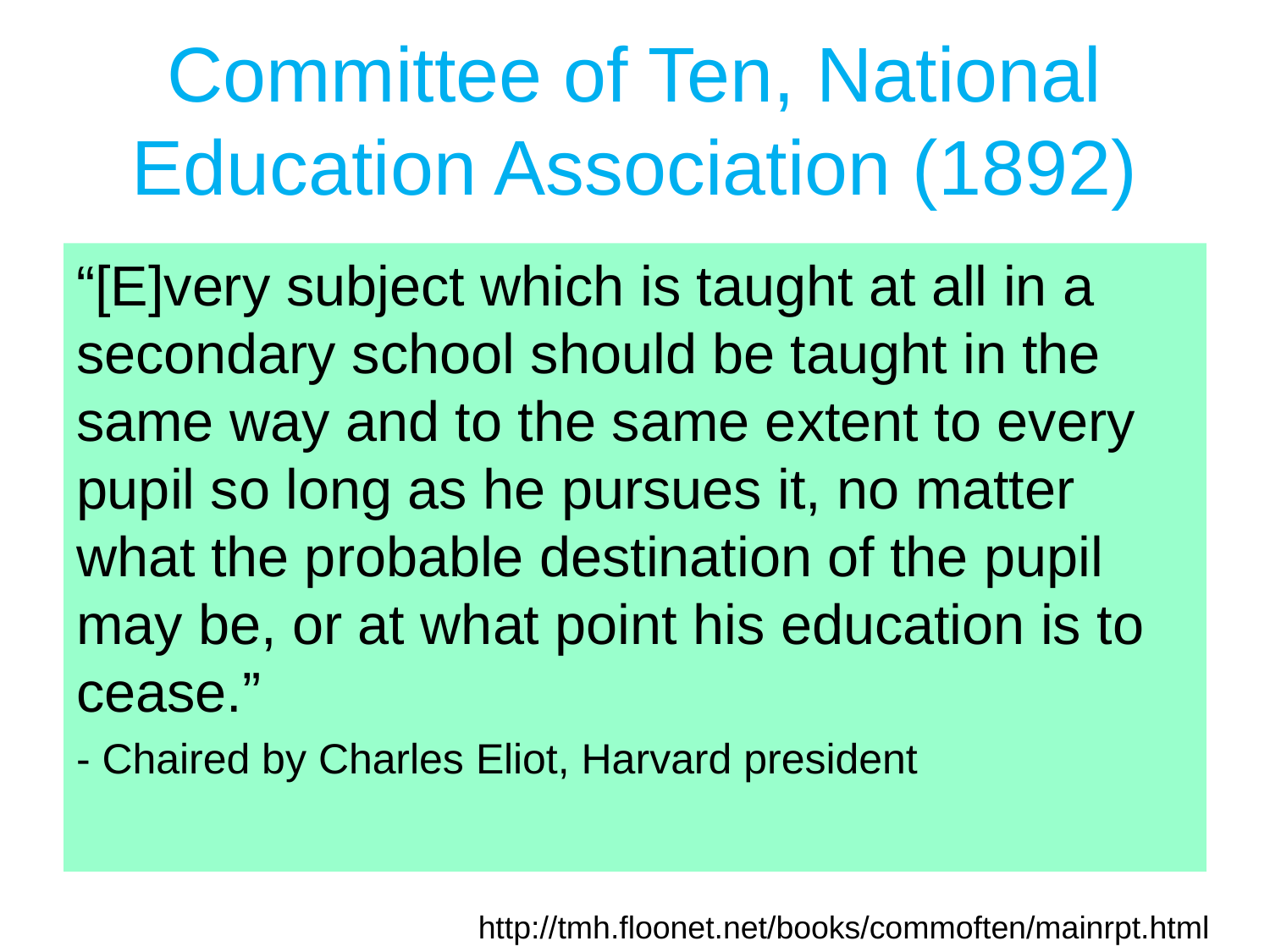

# Committee of Ten, National Education Association (1892)
“[E]very subject which is taught at all in a secondary school should be taught in the same way and to the same extent to every pupil so long as he pursues it, no matter what the probable destination of the pupil may be, or at what point his education is to cease.”
- Chaired by Charles Eliot, Harvard president
http://tmh.floonet.net/books/commoften/mainrpt.html